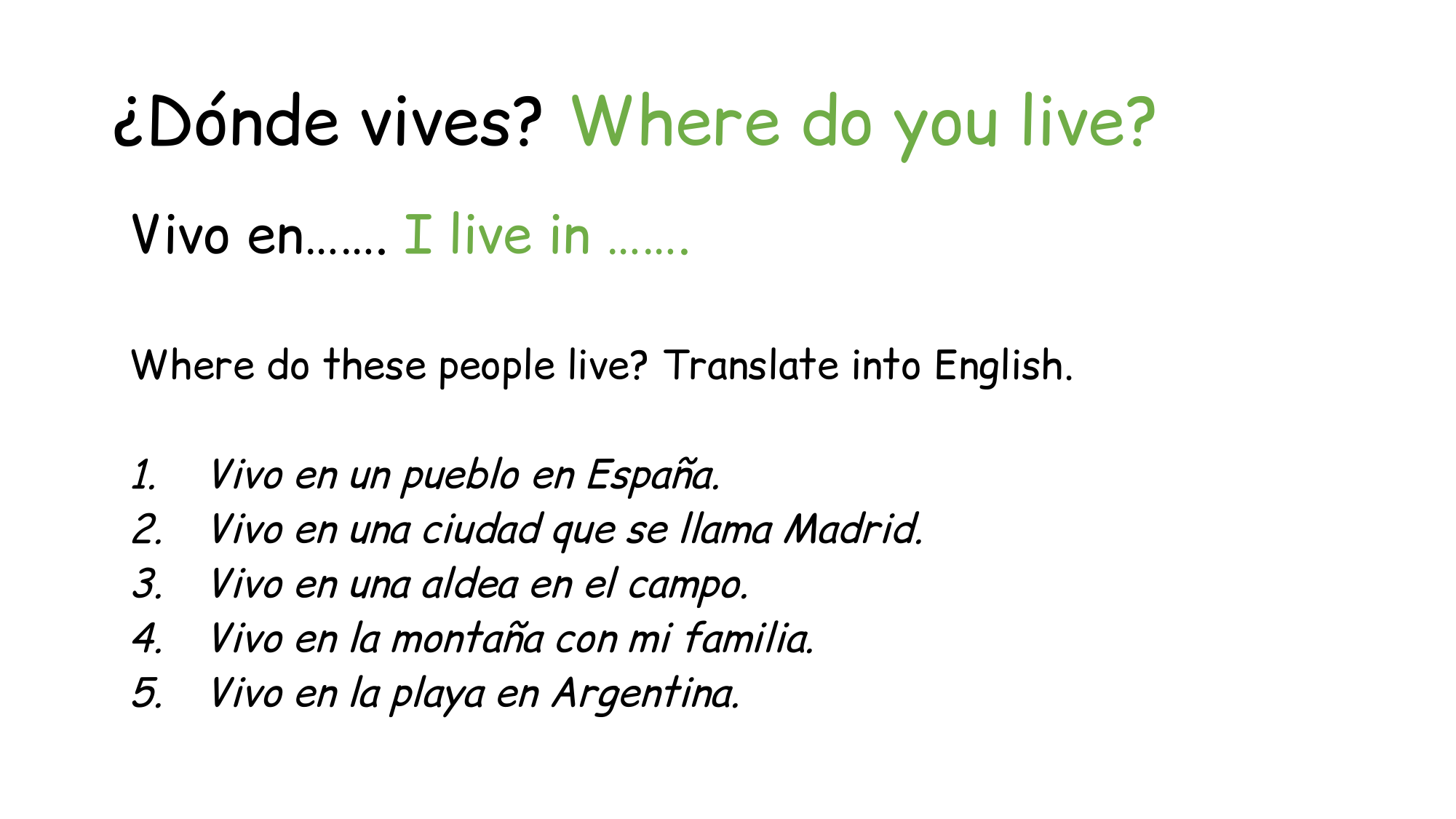

# ¿Dónde vives? Where do you live?
Vivo en……. I live in …….

Where do these people live? Translate into English.

Vivo en un pueblo en España.
Vivo en una ciudad que se llama Madrid.
Vivo en una aldea en el campo.
Vivo en la montaña con mi familia.
Vivo en la playa en Argentina.